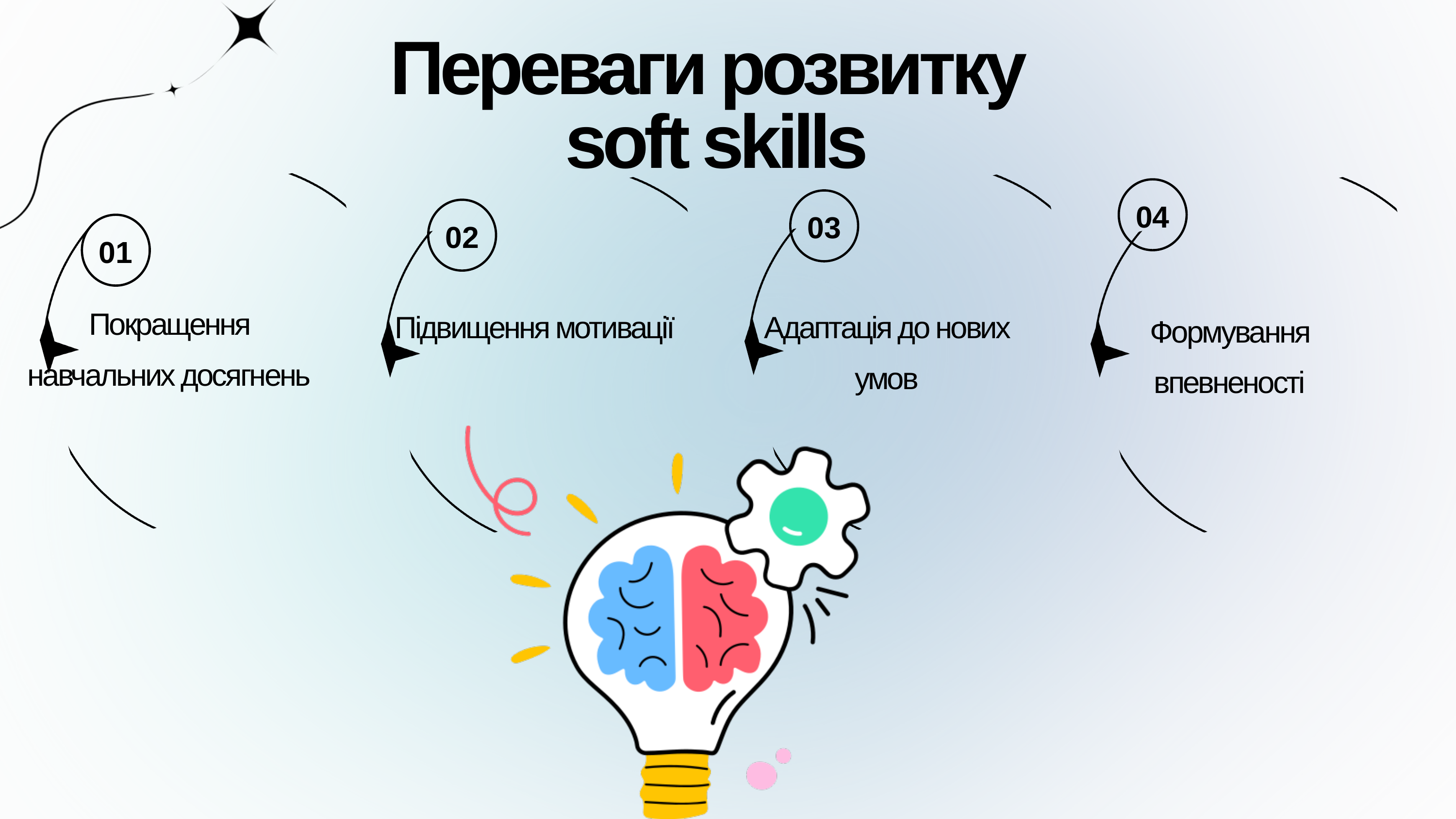

Переваги розвитку
soft skills

04

03

02

01
Покращення навчальних досягнень

Підвищення мотивації

Адаптація до нових умов

Формування впевненості